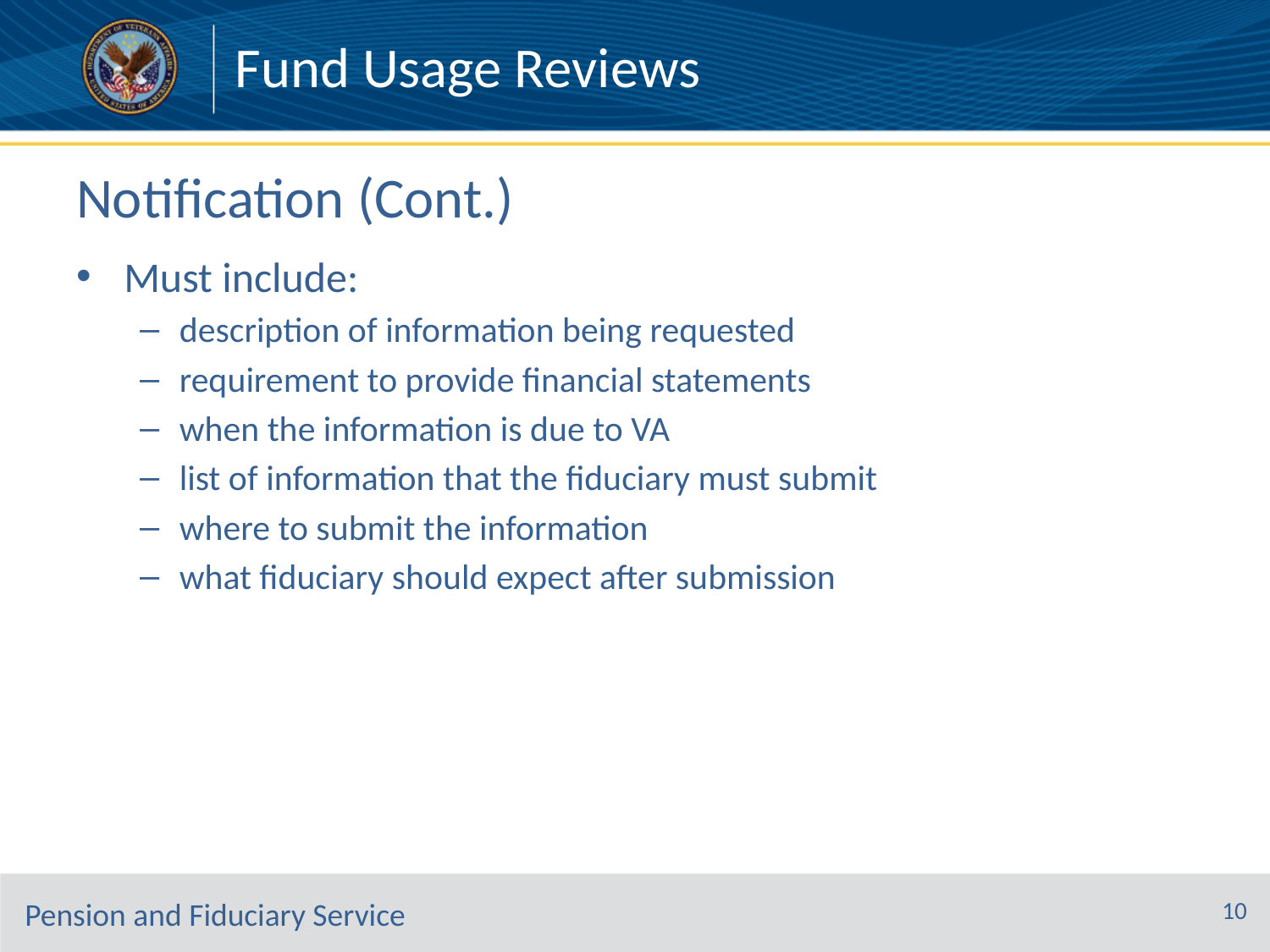

Fund Usage Reviews
# Notification (Cont.)
Must include:
description of information being requested
requirement to provide financial statements
when the information is due to VA
list of information that the fiduciary must submit
where to submit the information
what fiduciary should expect after submission
10